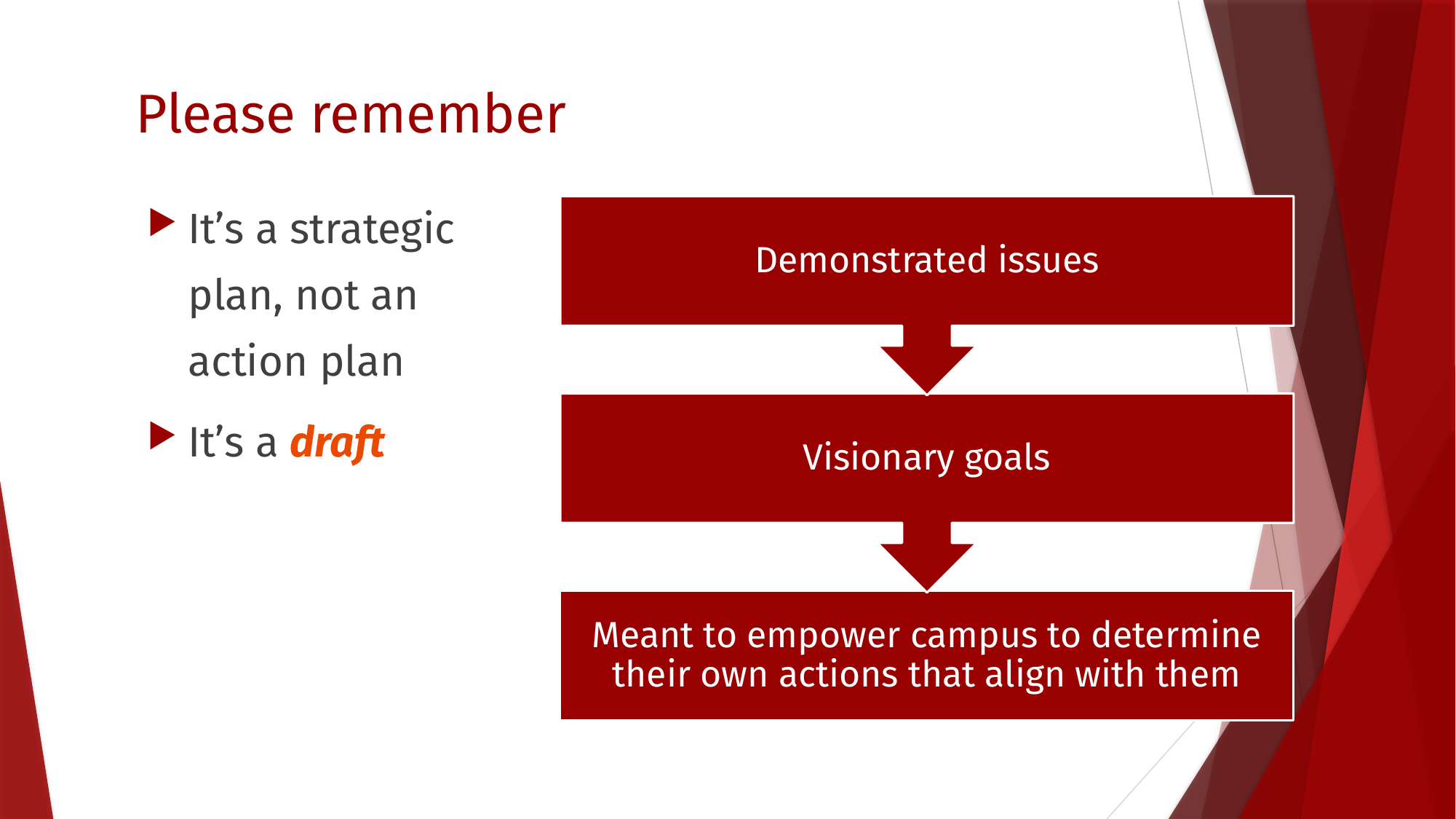

# Please remember
It’s a strategic plan, not an action plan
It’s a draft
Meant to empower campus to determine their own actions that align with them
Visionary goals
Demonstrated issues